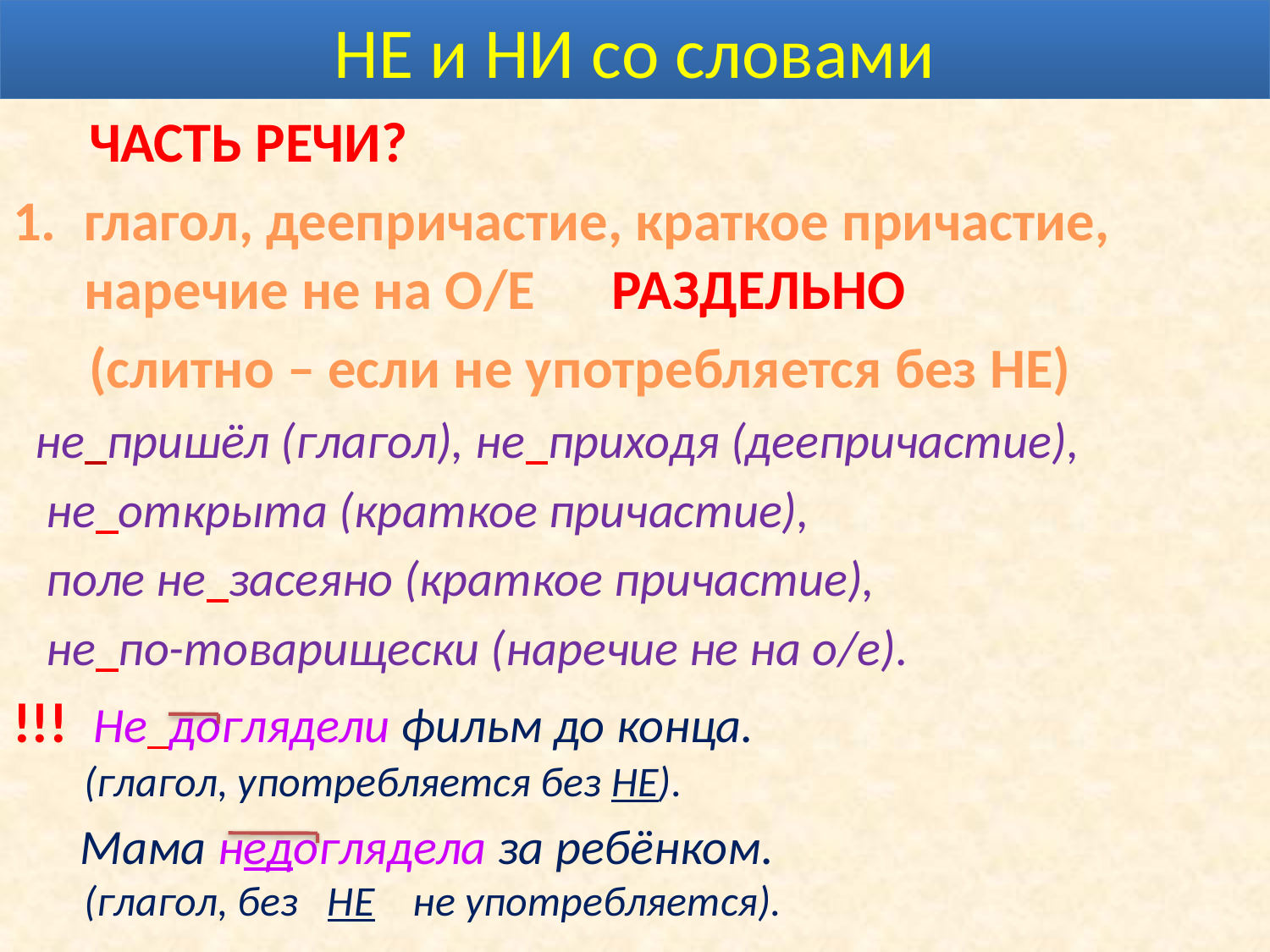

# НЕ и НИ со словами
      Часть речи?
глагол, деепричастие, краткое причастие, наречие не на О/Е      РАЗДЕЛЬНО
      (слитно – если не употребляется без НЕ)
  не  пришёл (глагол), не  приходя (деепричастие),
   не  открыта (краткое причастие),
   поле не  засеяно (краткое причастие),
   не  по-товарищески (наречие не на о/е).
!!!  Не  доглядели фильм до конца.                                   (глагол, употребляется без НЕ).
      Мама недоглядела за ребёнком.                                (глагол, без   НЕ    не употребляется).